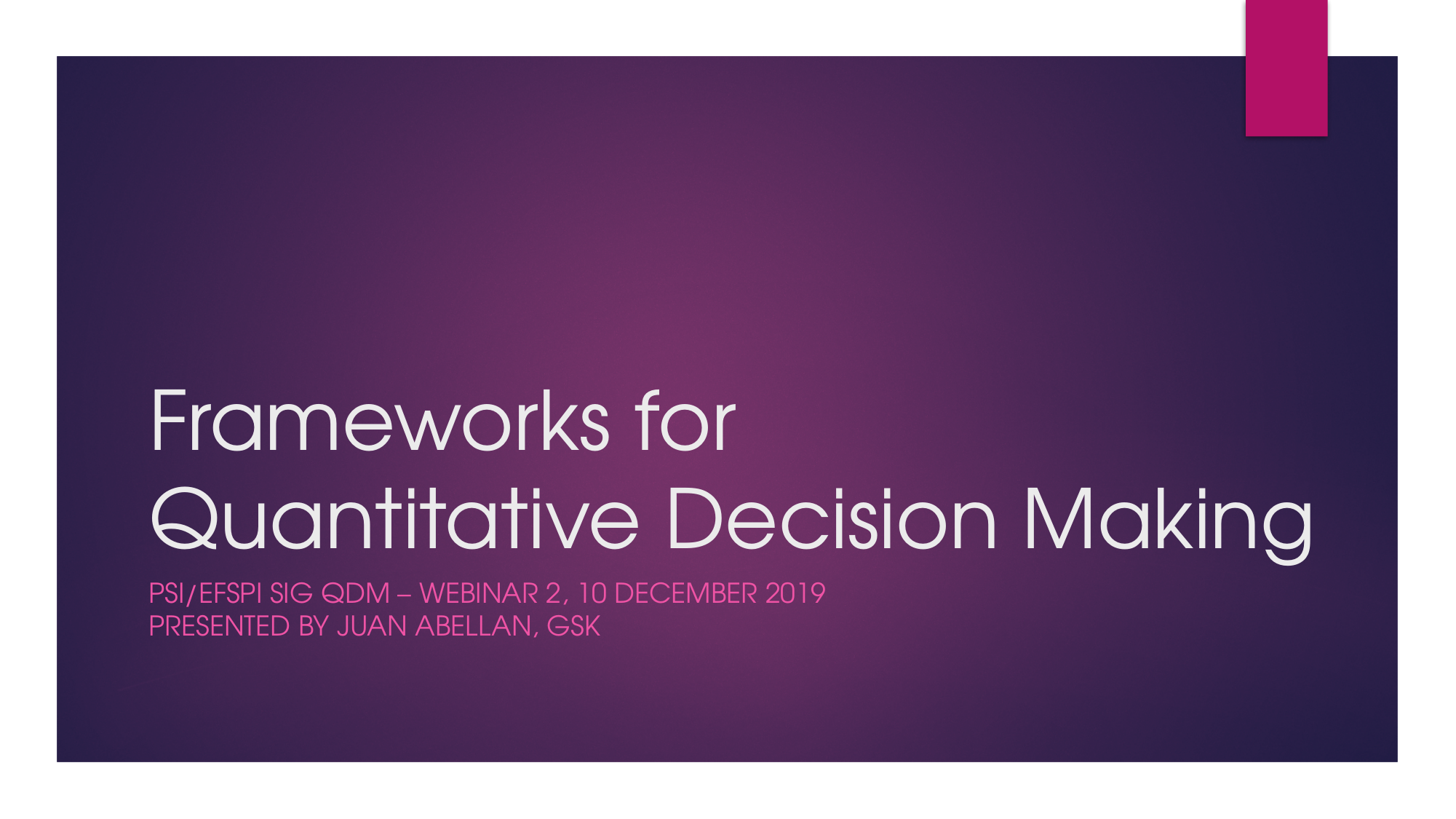

# Frameworks for Quantitative Decision Making
PSI/EFSPI SIG QDM – Webinar 2, 10 December 2019
Presented by juan abellan, GSK